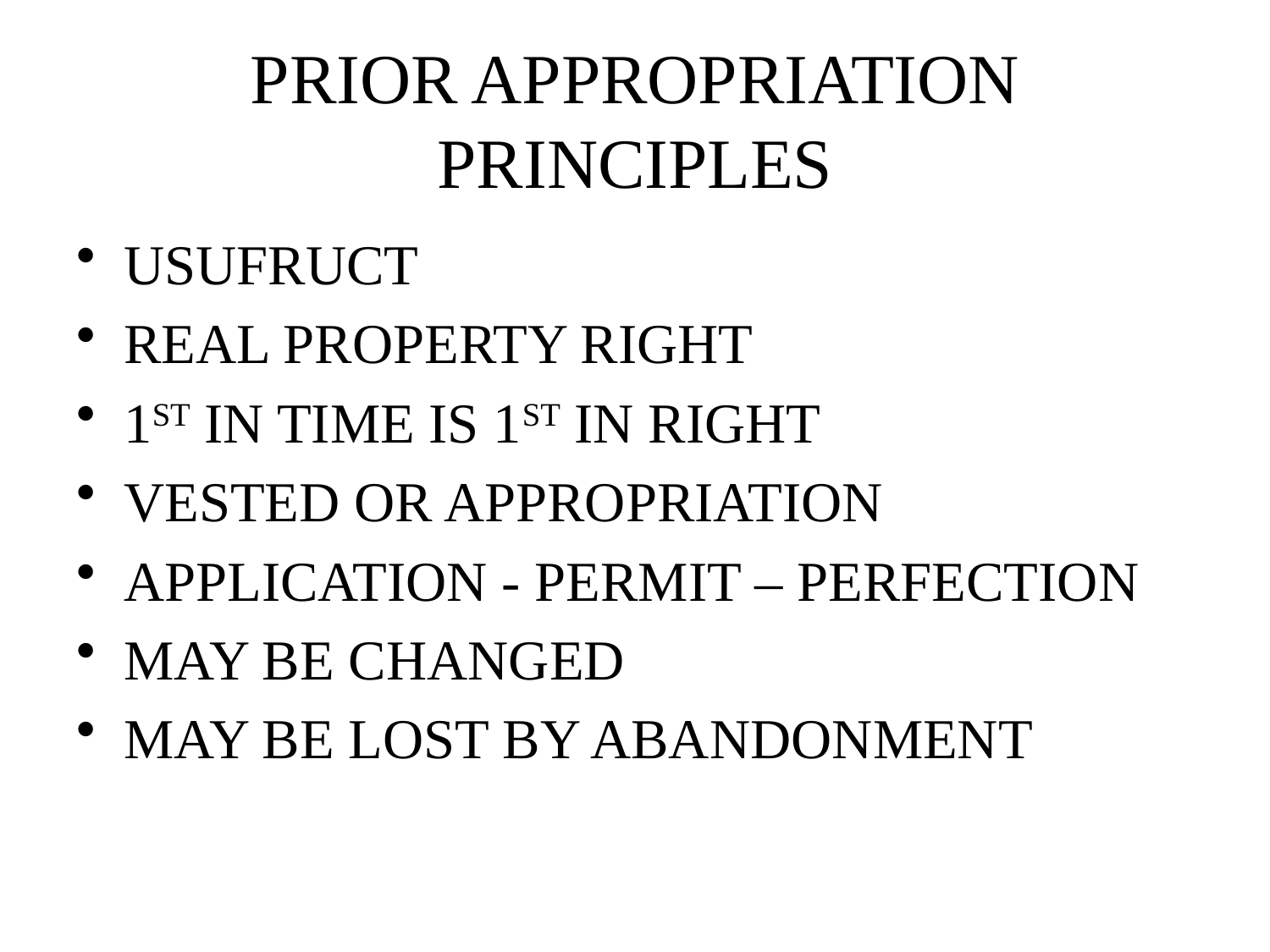

# PRIOR APPROPRIATION PRINCIPLES
USUFRUCT
REAL PROPERTY RIGHT
1ST IN TIME IS 1ST IN RIGHT
VESTED OR APPROPRIATION
APPLICATION - PERMIT – PERFECTION
MAY BE CHANGED
MAY BE LOST BY ABANDONMENT